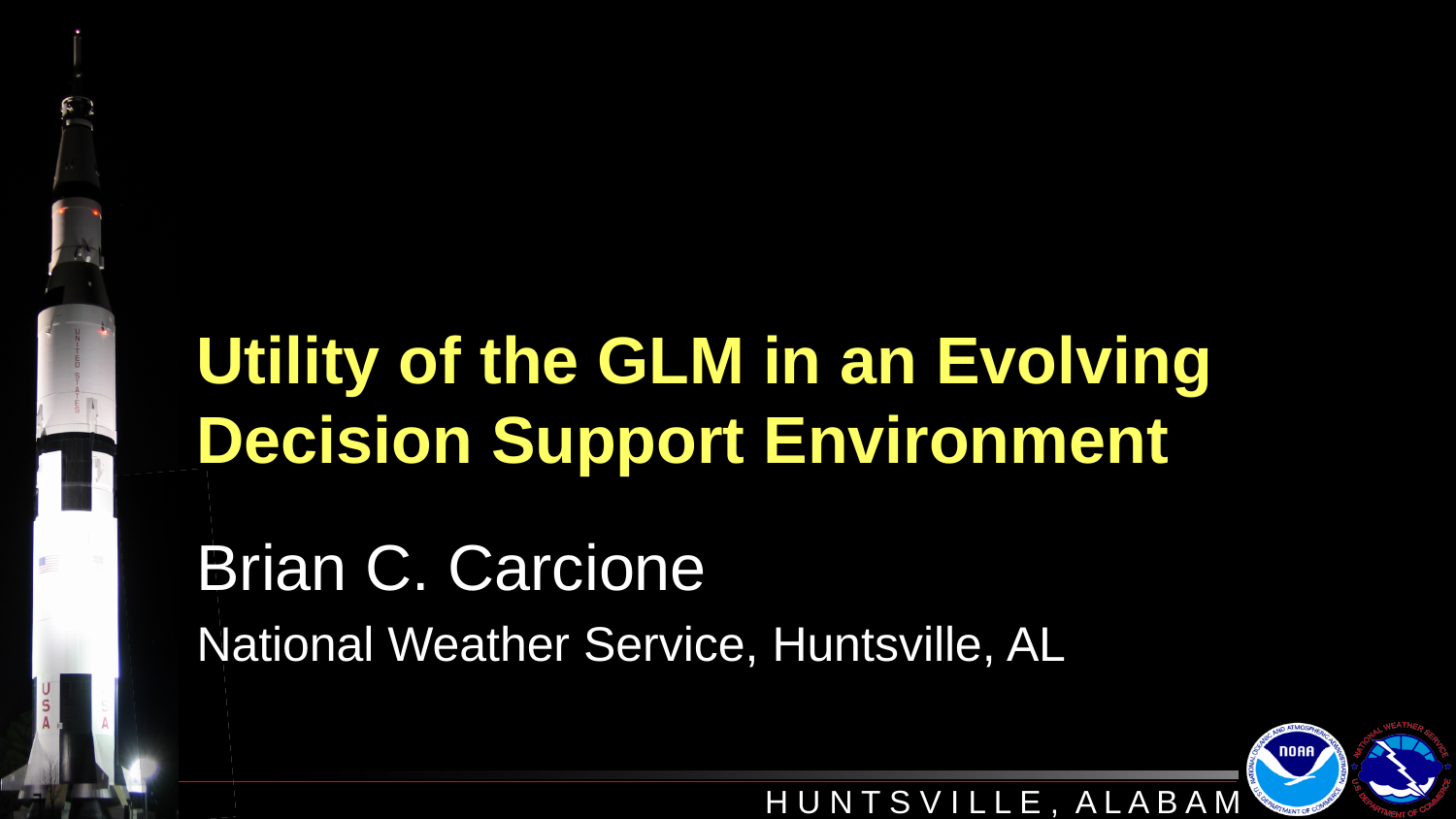

# Utility of the GLM in an Evolving Decision Support Environment
Brian C. Carcione
National Weather Service, Huntsville, AL